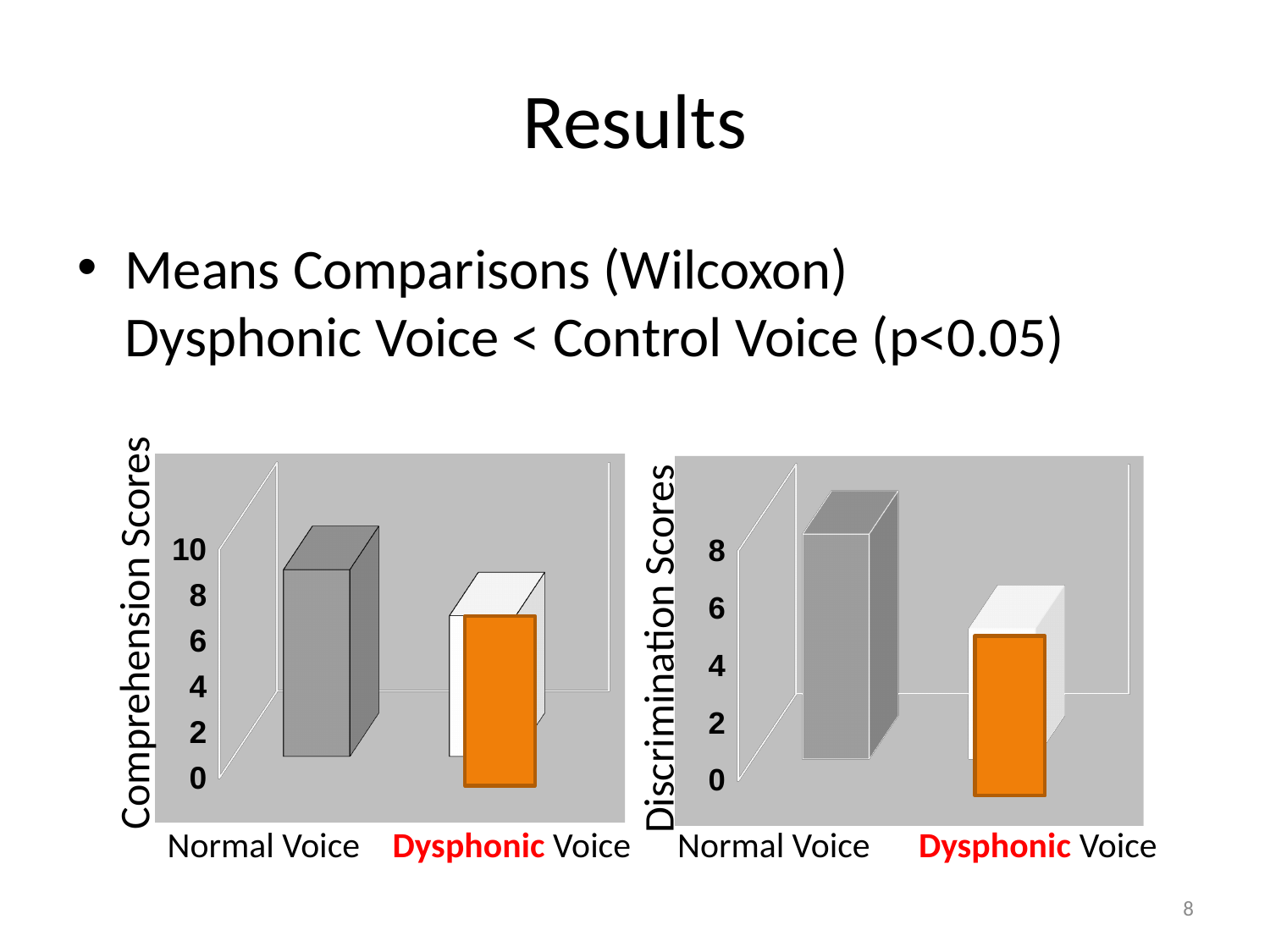

# Results
Means Comparisons (Wilcoxon)
Dysphonic Voice < Control Voice (p<0.05)

[unsupported chart]

[unsupported chart]

Comprehension Scores
Discrimination Scores

Normal Voice    Dysphonic Voice
Normal Voice      Dysphonic Voice
8